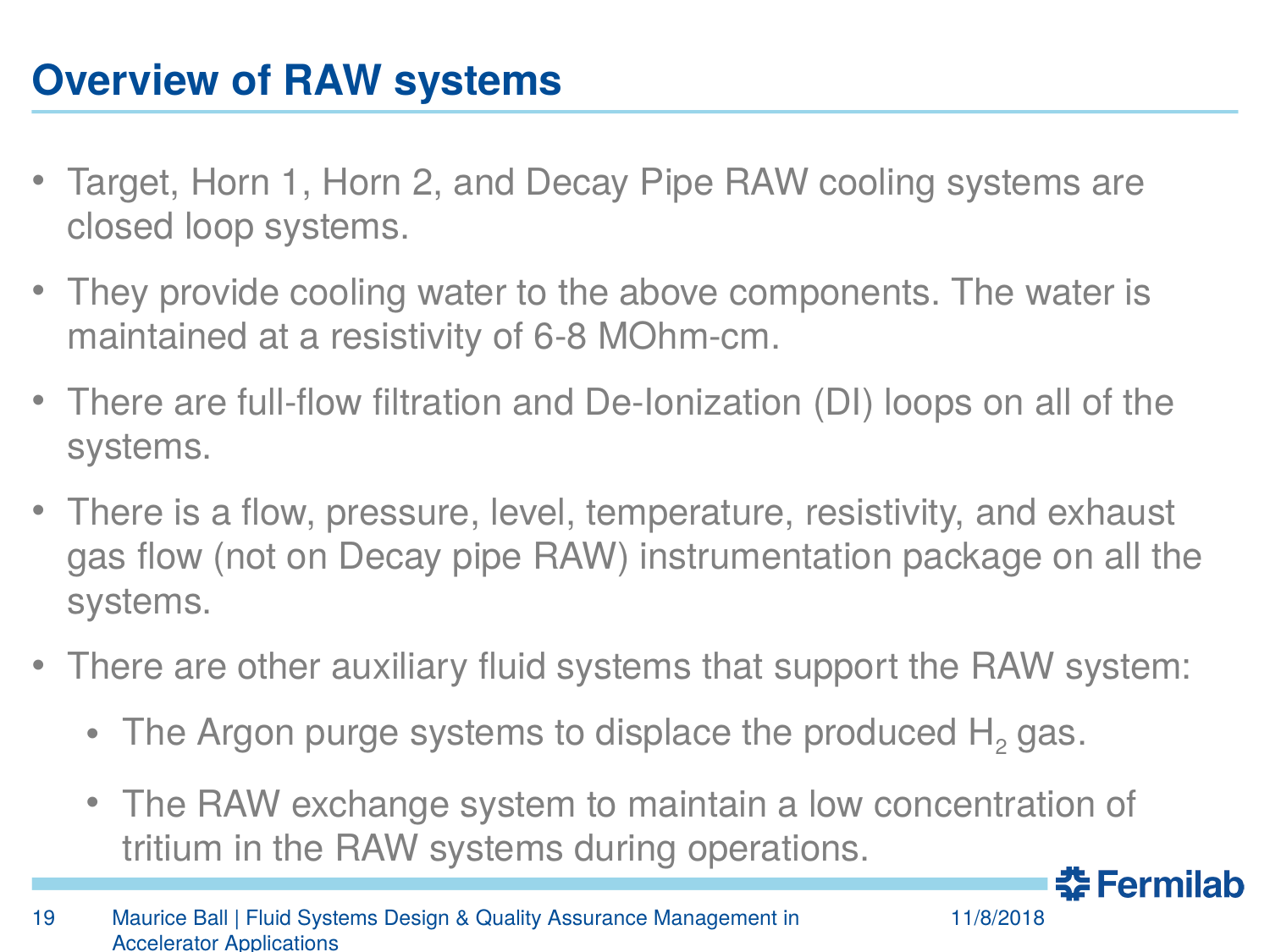

# Overview of RAW systems
Target, Horn 1, Horn 2, and Decay Pipe RAW cooling systems are closed loop systems.
They provide cooling water to the above components. The water is maintained at a resistivity of 6-8 MOhm-cm.
There are full-flow filtration and De-Ionization (DI) loops on all of the systems.
There is a flow, pressure, level, temperature, resistivity, and exhaust gas flow (not on Decay pipe RAW) instrumentation package on all the systems.
There are other auxiliary fluid systems that support the RAW system:
The Argon purge systems to displace the produced H2 gas.
The RAW exchange system to maintain a low concentration of tritium in the RAW systems during operations.
19
Maurice Ball | Fluid Systems Design & Quality Assurance Management in Accelerator Applications
11/8/2018